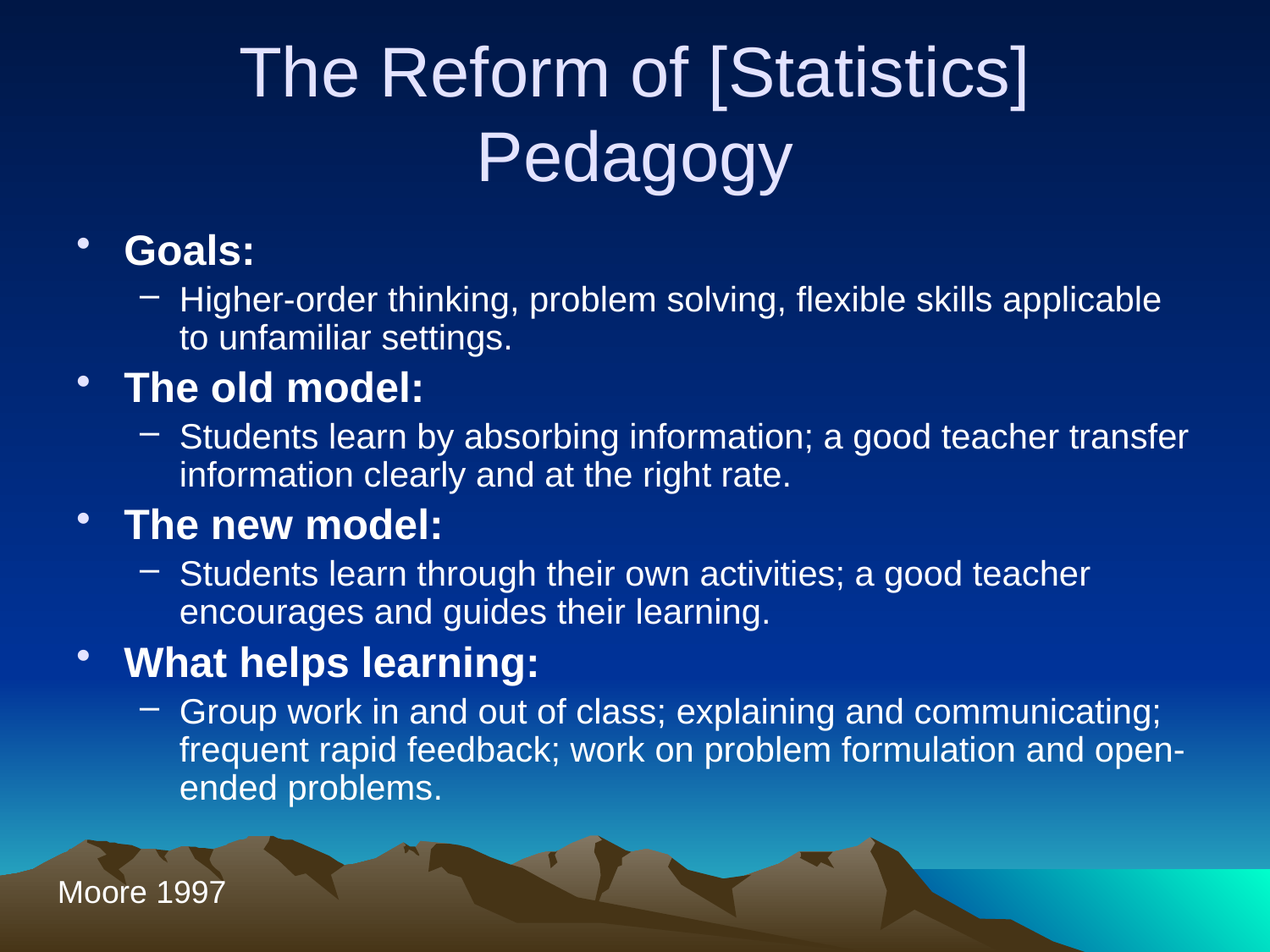

# The Reform of [Statistics] Pedagogy
Goals:
Higher-order thinking, problem solving, flexible skills applicable to unfamiliar settings.
The old model:
Students learn by absorbing information; a good teacher transfer information clearly and at the right rate.
The new model:
Students learn through their own activities; a good teacher encourages and guides their learning.
What helps learning:
Group work in and out of class; explaining and communicating; frequent rapid feedback; work on problem formulation and open-ended problems.
Moore 1997